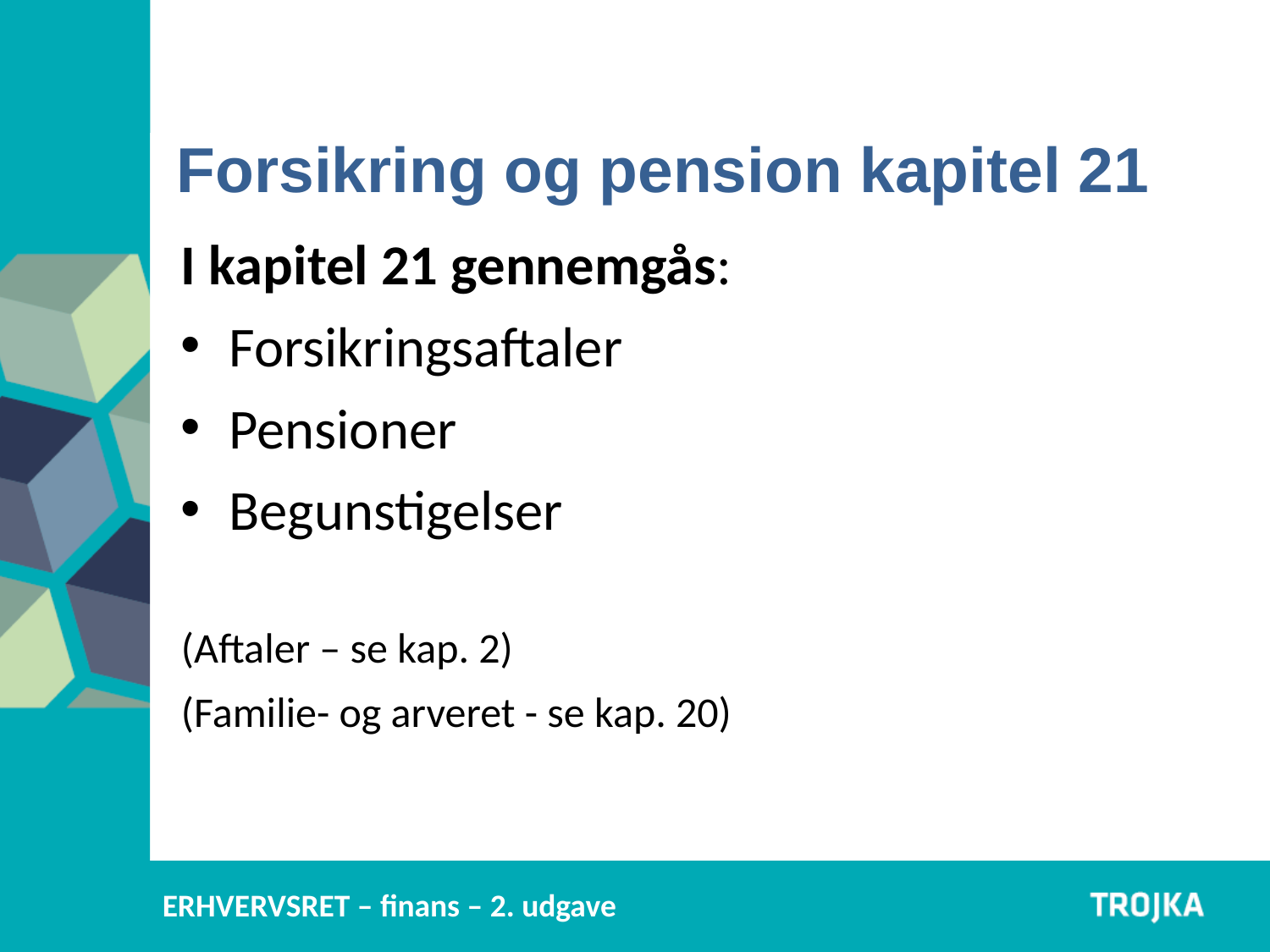

Forsikring og pension kapitel 21
I kapitel 21 gennemgås:
Forsikringsaftaler
Pensioner
Begunstigelser

(Aftaler – se kap. 2)
(Familie- og arveret - se kap. 20)